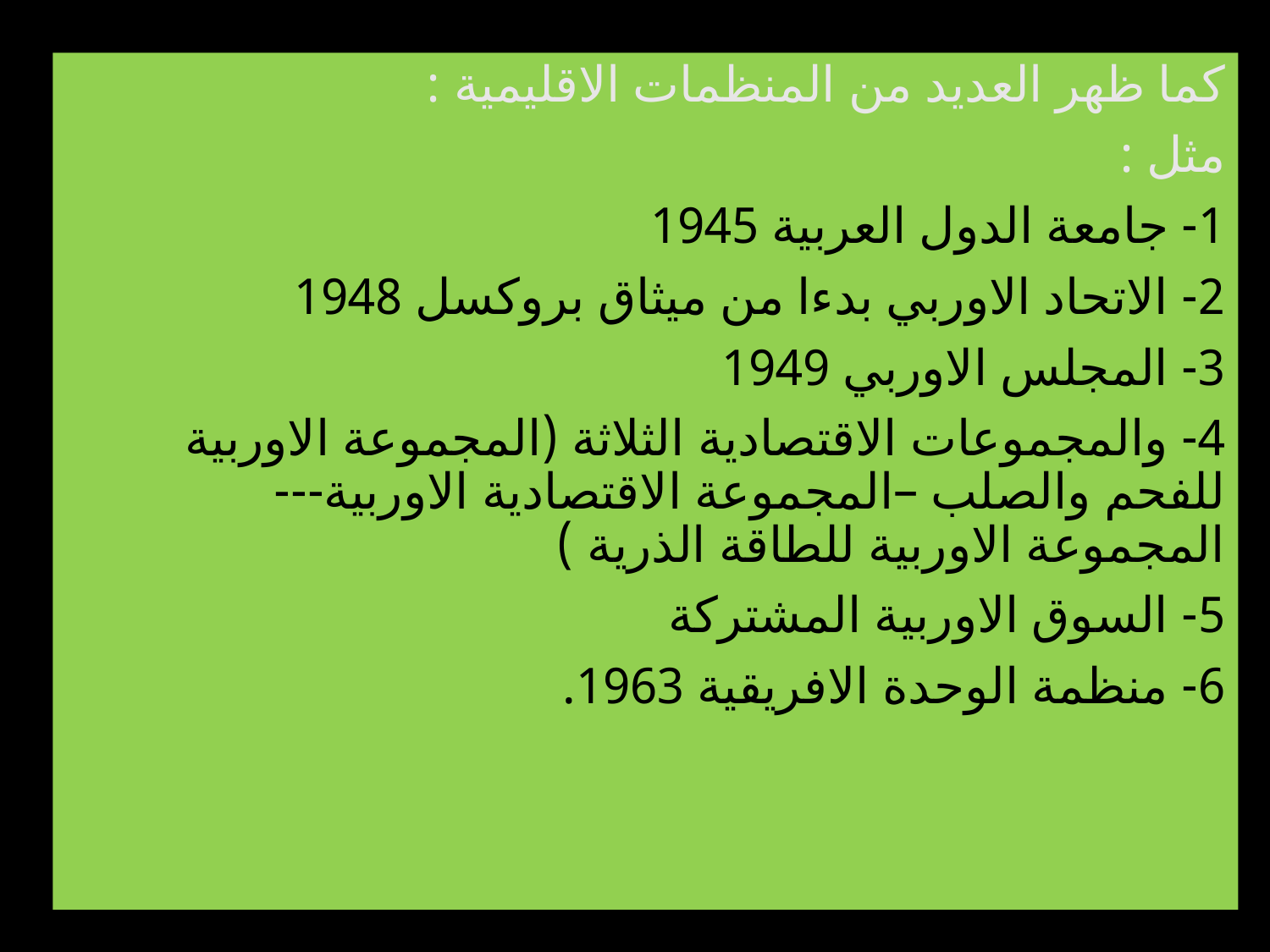

كما ظهر العديد من المنظمات الاقليمية :
مثل :
1-	 جامعة الدول العربية 1945
2-	 الاتحاد الاوربي بدءا من ميثاق بروكسل 1948
3-	 المجلس الاوربي 1949
4-	 والمجموعات الاقتصادية الثلاثة (المجموعة الاوربية للفحم والصلب –المجموعة الاقتصادية الاوربية--- المجموعة الاوربية للطاقة الذرية )
5-	 السوق الاوربية المشتركة
6-	 منظمة الوحدة الافريقية 1963.